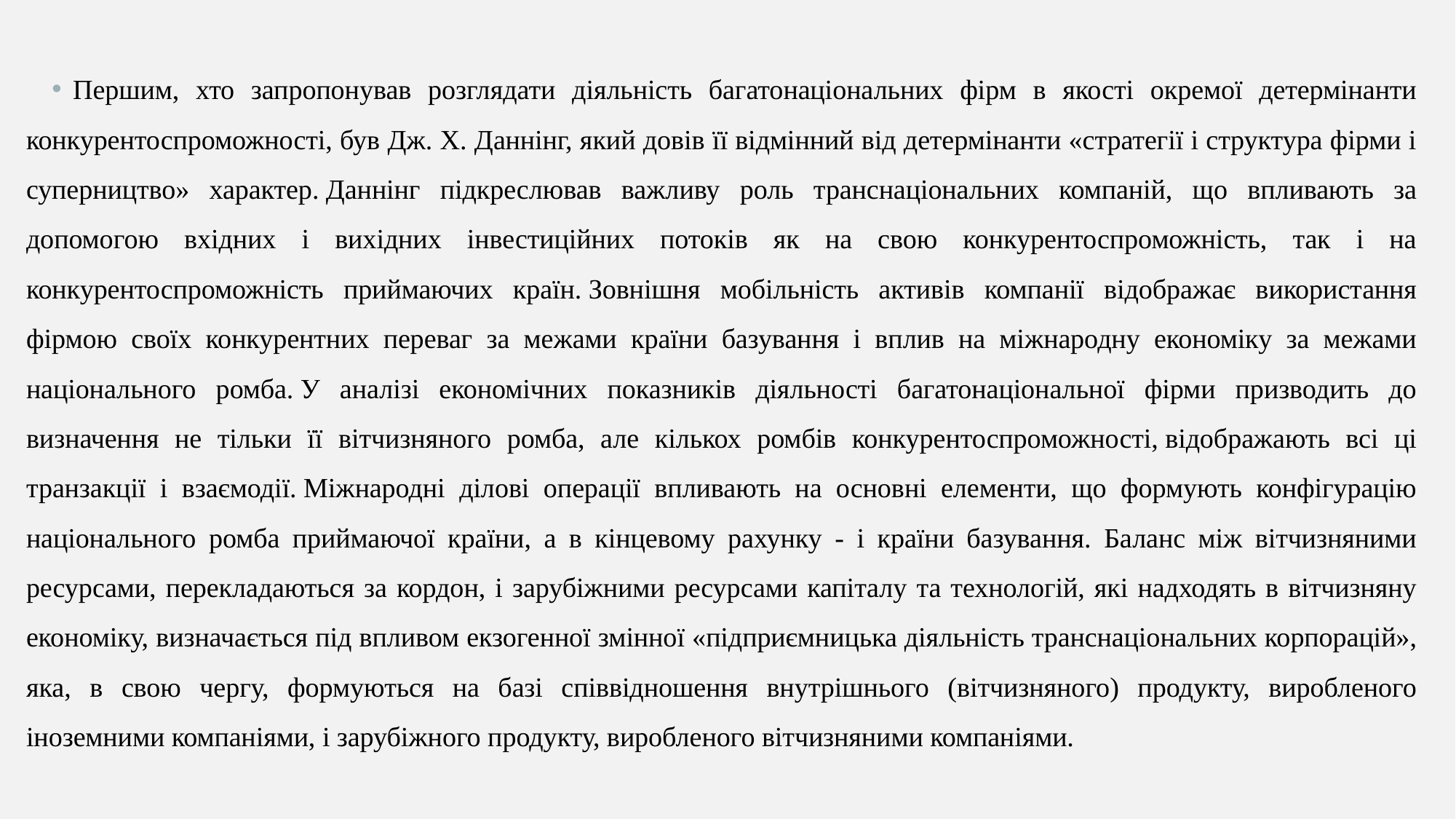

Першим, хто запропонував розглядати діяльність багатонаціональних фірм в якості окремої детермінанти конкурентоспроможності, був Дж. Х. Даннінг, який довів її відмінний від детермінанти «стратегії і структура фірми і суперництво» характер. Даннінг підкреслював важливу роль транснаціональних компаній, що впливають за допомогою вхідних і вихідних інвестиційних потоків як на свою конкурентоспроможність, так і на конкурентоспроможність приймаючих країн. Зовнішня мобільність активів компанії відображає використання фірмою своїх конкурентних переваг за межами країни базування і вплив на міжнародну економіку за межами національного ромба. У аналізі економічних показників діяльності багатонаціональної фірми призводить до визначення не тільки її вітчизняного ромба, але кількох ромбів конкурентоспроможності, відображають всі ці транзакції і взаємодії. Міжнародні ділові операції впливають на основні елементи, що формують конфігурацію національного ромба приймаючої країни, а в кінцевому рахунку - і країни базування. Баланс між вітчизняними ресурсами, перекладаються за кордон, і зарубіжними ресурсами капіталу та технологій, які надходять в вітчизняну економіку, визначається під впливом екзогенної змінної «підприємницька діяльність транснаціональних корпорацій», яка, в свою чергу, формуються на базі співвідношення внутрішнього (вітчизняного) продукту, виробленого іноземними компаніями, і зарубіжного продукту, виробленого вітчизняними компаніями.